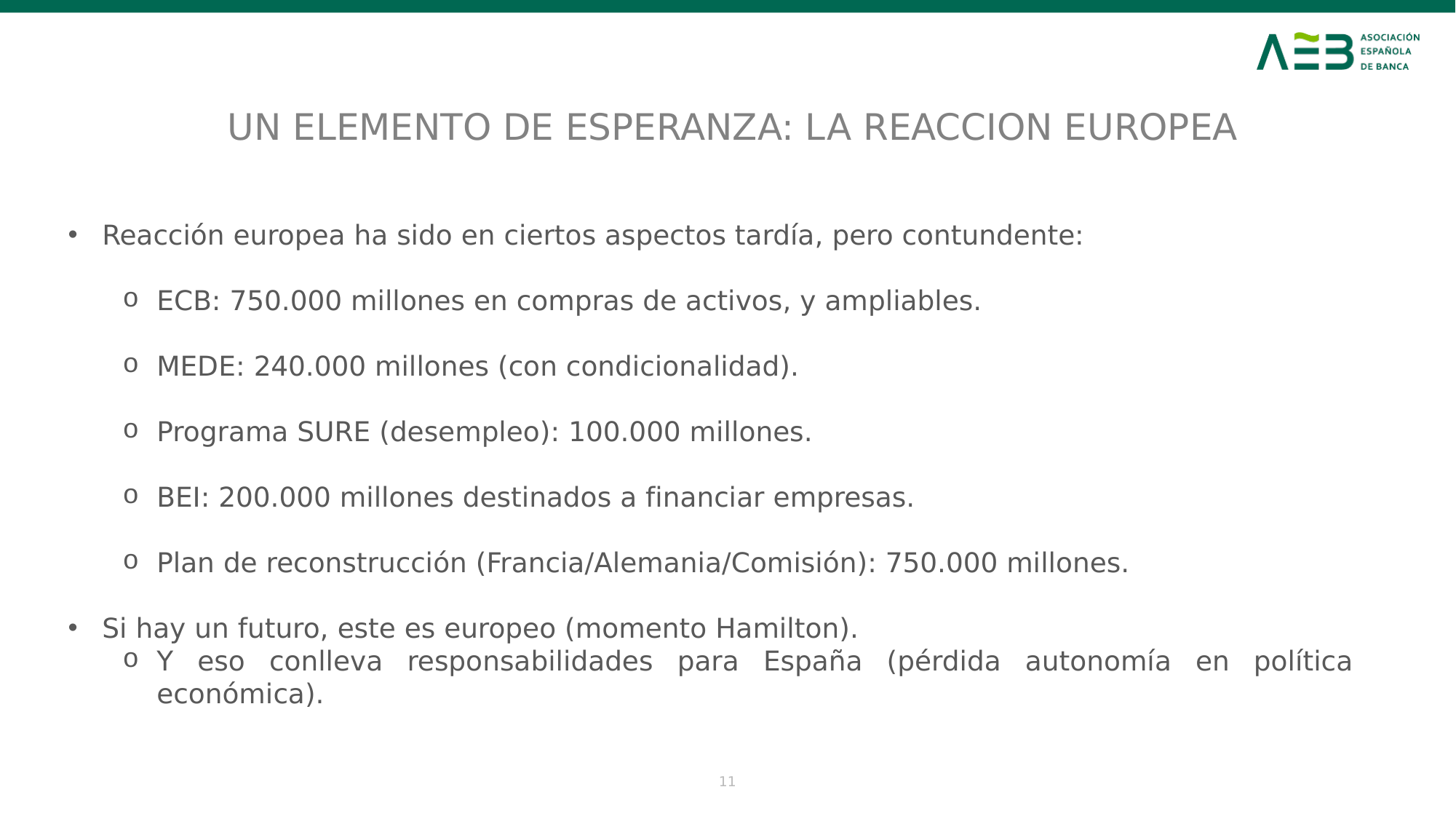

UN ELEMENTO DE ESPERANZA: LA REACCION EUROPEA

Reacción europea ha sido en ciertos aspectos tardía, pero contundente:

ECB: 750.000 millones en compras de activos, y ampliables.

MEDE: 240.000 millones (con condicionalidad).

Programa SURE (desempleo): 100.000 millones.

BEI: 200.000 millones destinados a financiar empresas.

Plan de reconstrucción (Francia/Alemania/Comisión): 750.000 millones.

Si hay un futuro, este es europeo (momento Hamilton).
Y eso conlleva responsabilidades para España (pérdida autonomía en política económica).

11